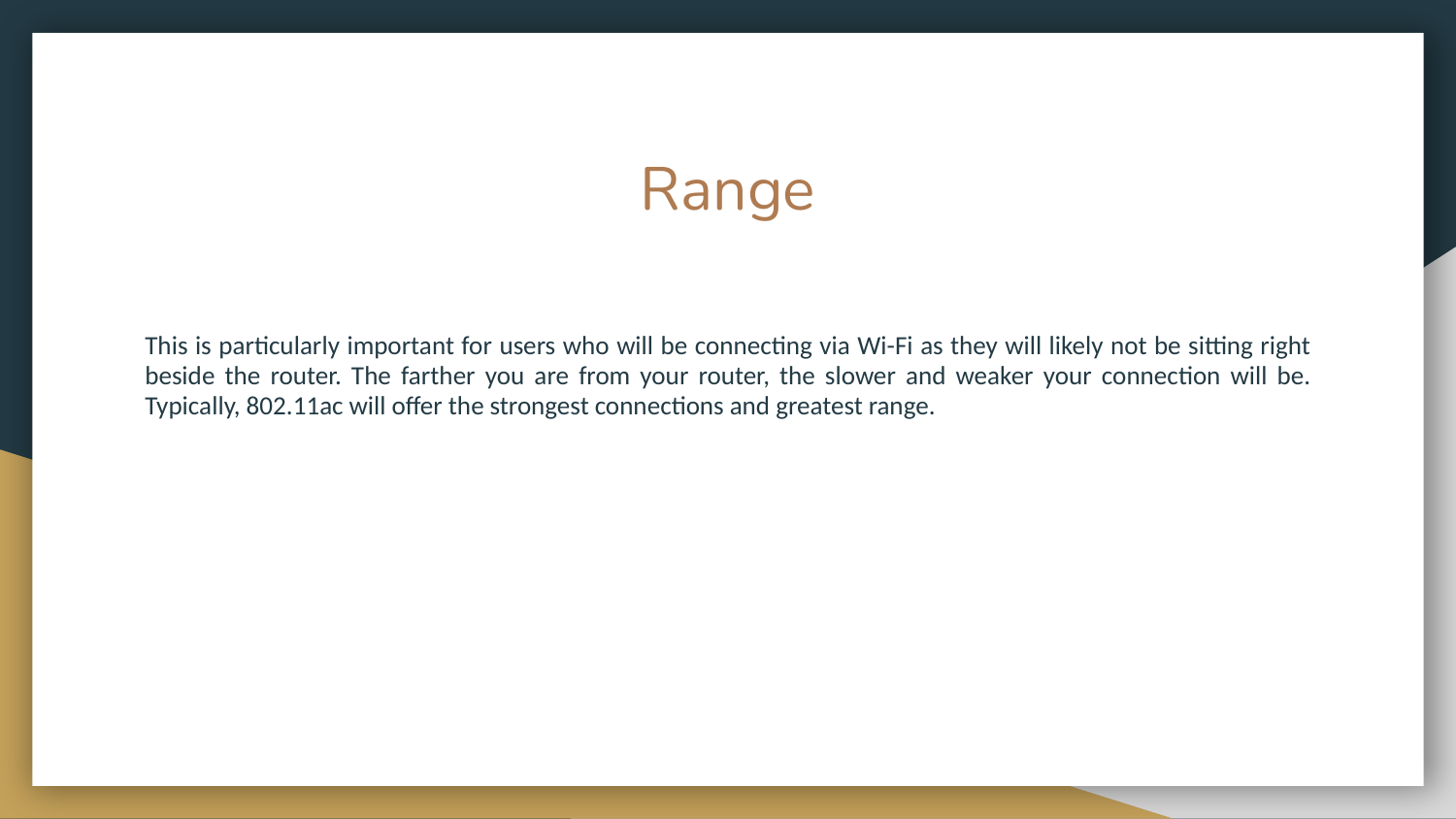

# Range
This is particularly important for users who will be connecting via Wi-Fi as they will likely not be sitting right beside the router. The farther you are from your router, the slower and weaker your connection will be. Typically, 802.11ac will offer the strongest connections and greatest range.